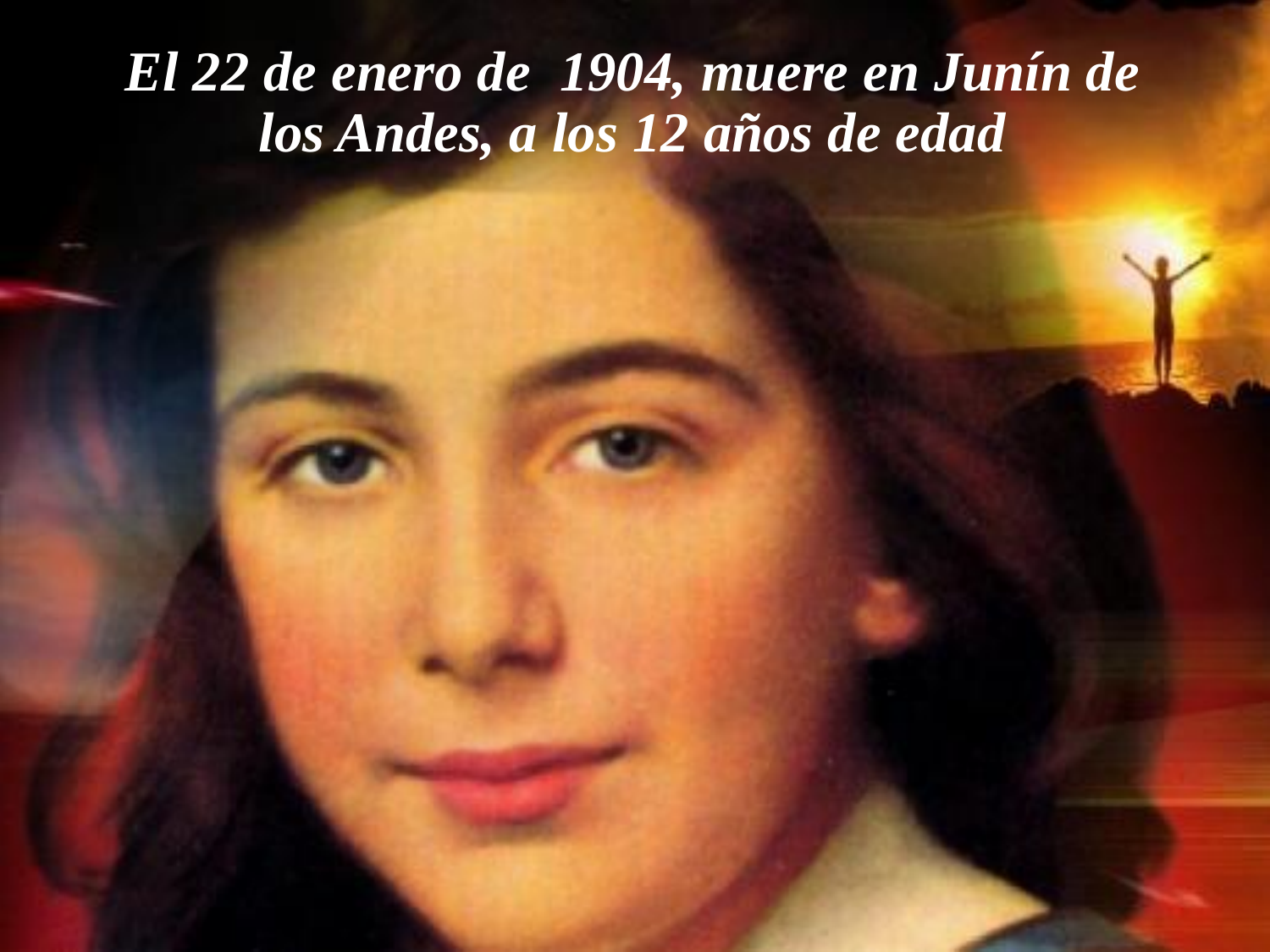

El 22 de enero de  1904, muere en Junín de los Andes, a los 12 años de edad